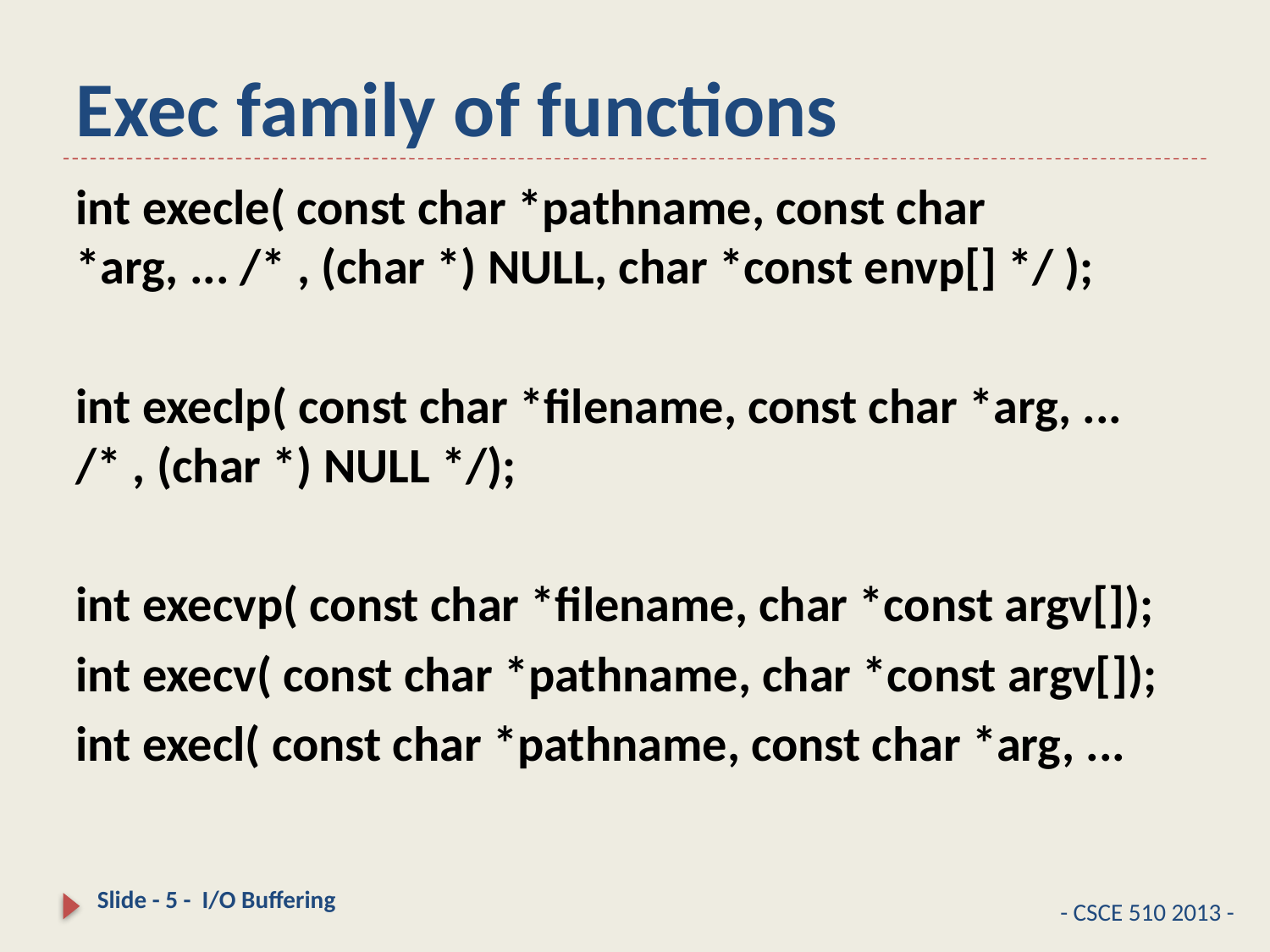

# Exec family of functions
int execle( const char *pathname, const char *arg, ... /* , (char *) NULL, char *const envp[] */ );

int execlp( const char *filename, const char *arg, ... /* , (char *) NULL */);

int execvp( const char *filename, char *const argv[]);
int execv( const char *pathname, char *const argv[]);
int execl( const char *pathname, const char *arg, ...

Slide - 5 -  I/O Buffering
- CSCE 510 2013 -